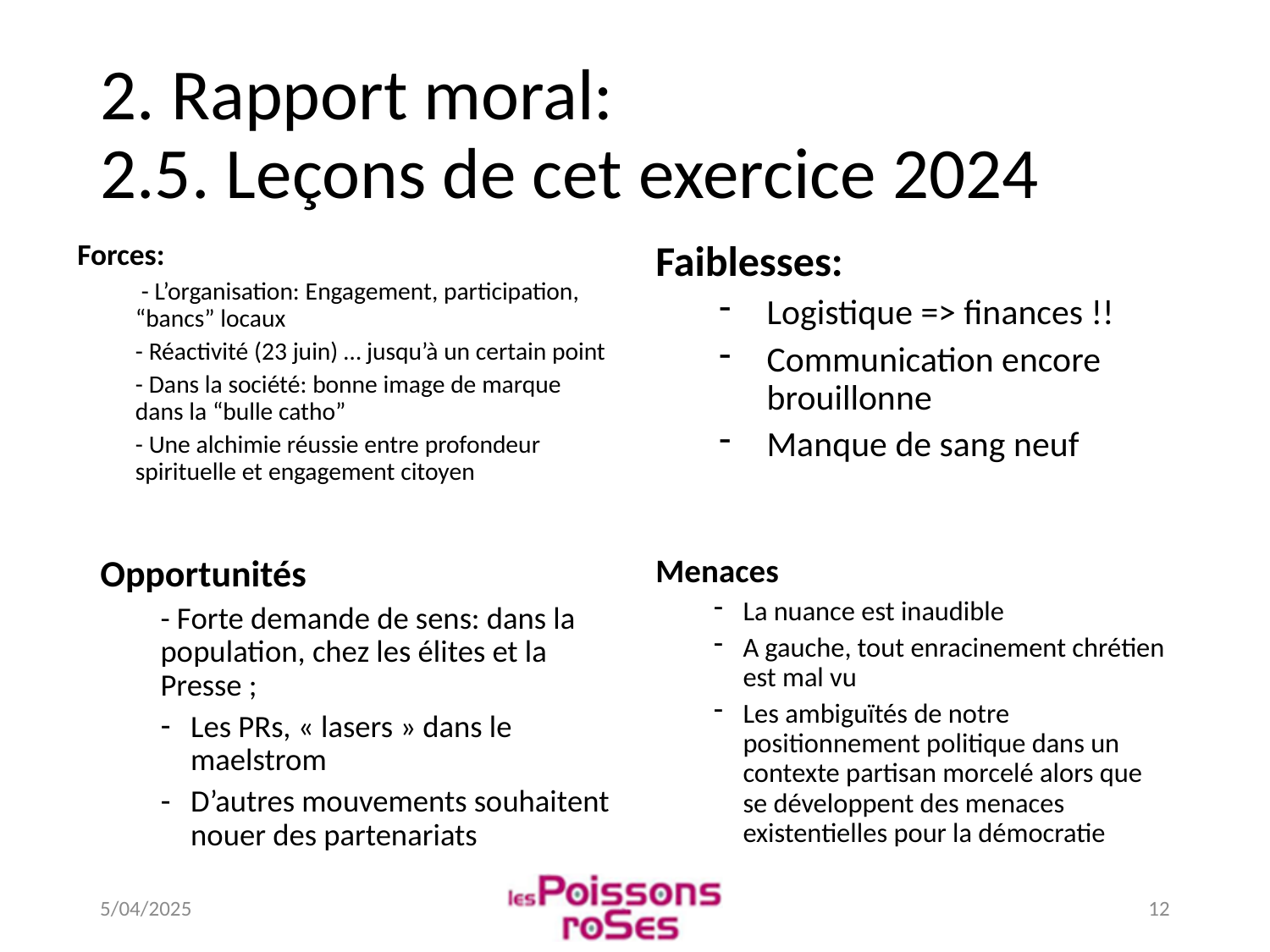

# 2. Rapport moral: 2.5. Leçons de cet exercice 2024
Forces:
 - L’organisation: Engagement, participation, “bancs” locaux
- Réactivité (23 juin) … jusqu’à un certain point
- Dans la société: bonne image de marque dans la “bulle catho”
- Une alchimie réussie entre profondeur spirituelle et engagement citoyen

Faiblesses:
Logistique => finances !!
Communication encore brouillonne
Manque de sang neuf
Opportunités
- Forte demande de sens: dans la population, chez les élites et la Presse ;
Les PRs, « lasers » dans le maelstrom
D’autres mouvements souhaitent nouer des partenariats
Menaces
La nuance est inaudible
A gauche, tout enracinement chrétien est mal vu
Les ambiguïtés de notre positionnement politique dans un contexte partisan morcelé alors que se développent des menaces existentielles pour la démocratie

5/04/2025
12